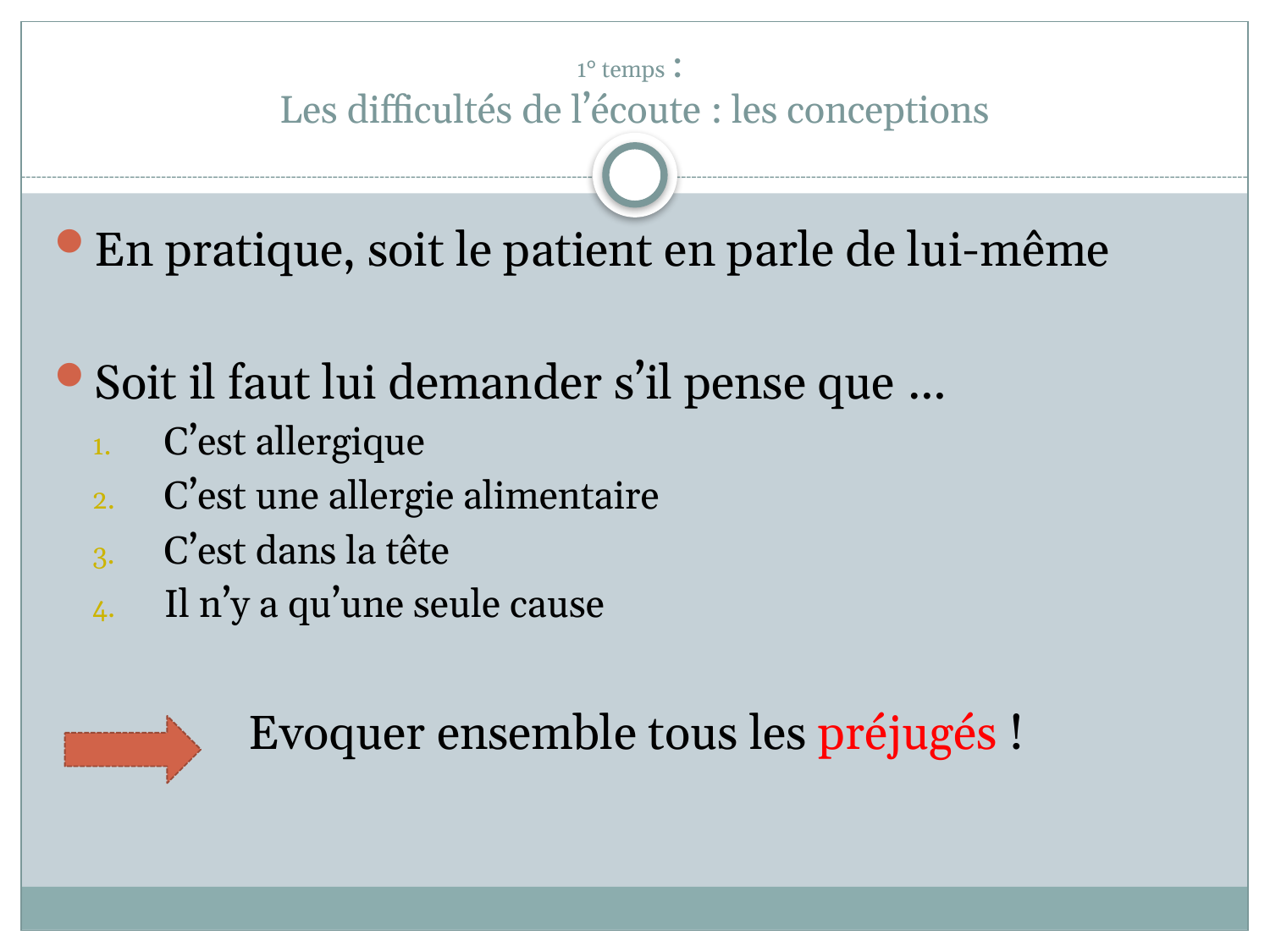

# 1° temps : Les difficultés de l’écoute : les conceptions
En pratique, soit le patient en parle de lui-même

Soit il faut lui demander s’il pense que …
C’est allergique
C’est une allergie alimentaire
C’est dans la tête
Il n’y a qu’une seule cause

                 Evoquer ensemble tous les préjugés !